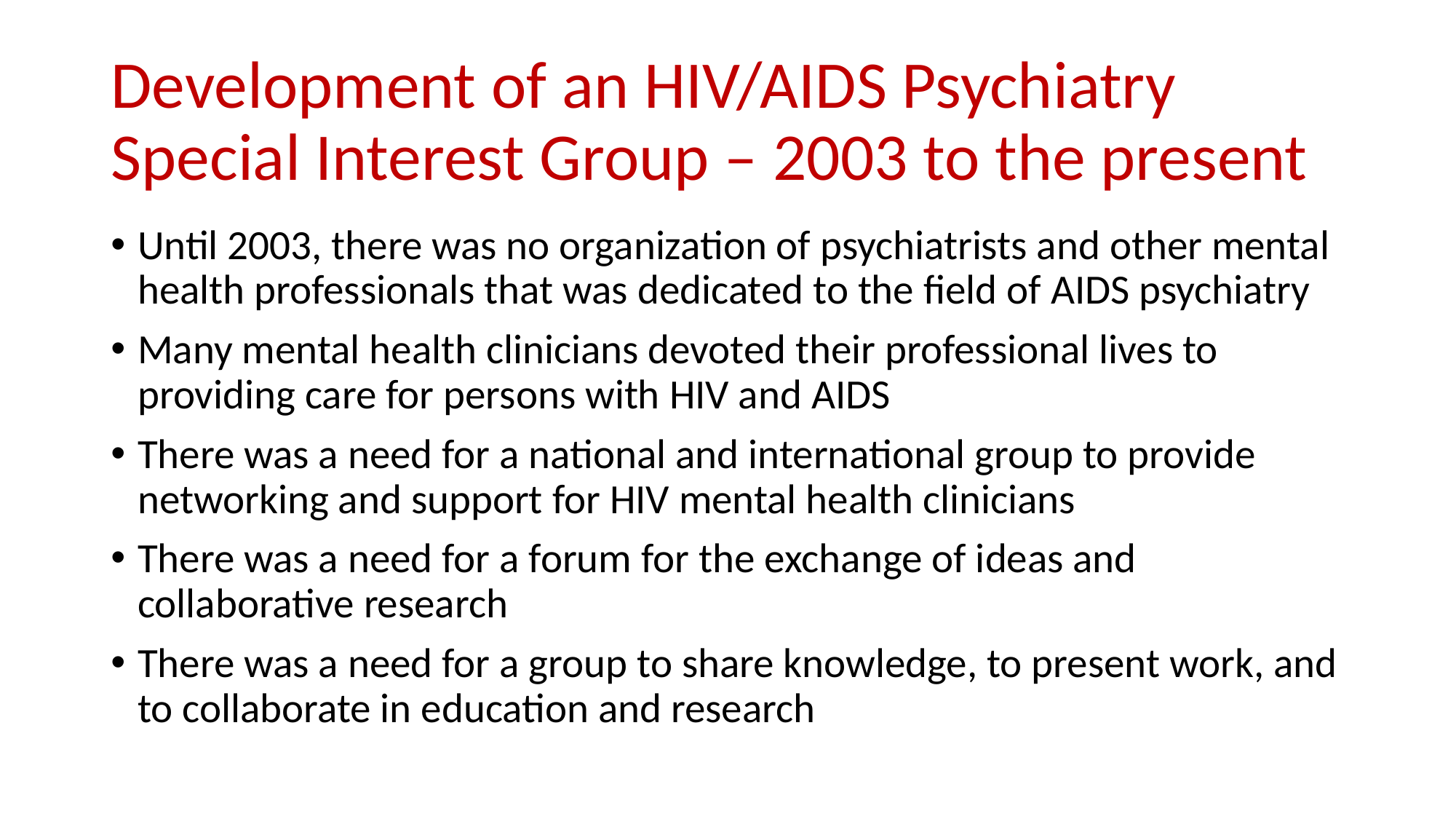

# Development of an HIV/AIDS Psychiatry Special Interest Group – 2003 to the present
Until 2003, there was no organization of psychiatrists and other mental health professionals that was dedicated to the field of AIDS psychiatry
Many mental health clinicians devoted their professional lives to providing care for persons with HIV and AIDS
There was a need for a national and international group to provide networking and support for HIV mental health clinicians
There was a need for a forum for the exchange of ideas and collaborative research
There was a need for a group to share knowledge, to present work, and to collaborate in education and research